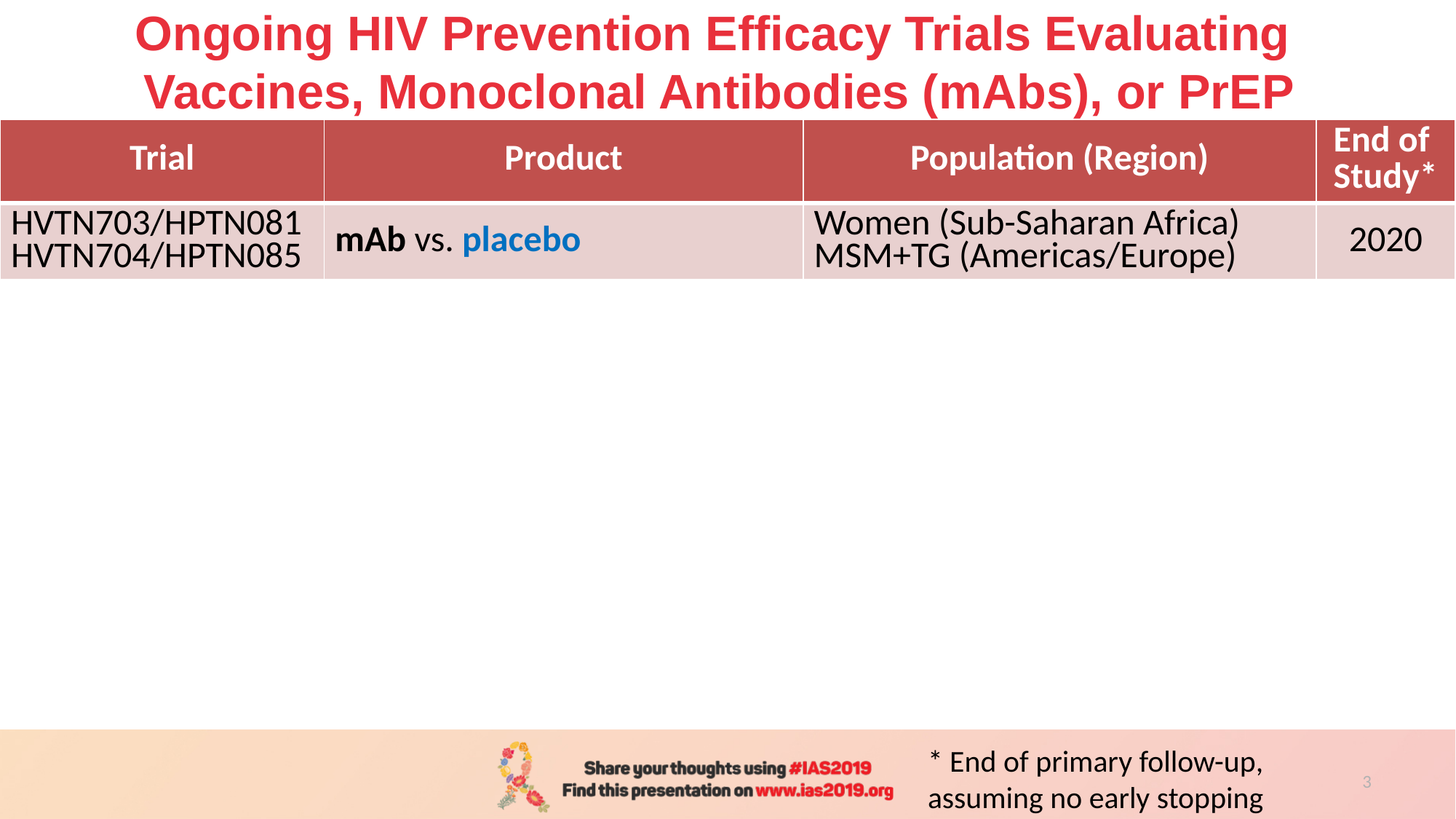

# Ongoing HIV Prevention Efficacy Trials Evaluating Vaccines, Monoclonal Antibodies (mAbs), or PrEP
| Trial | Product | Population (Region) | End of Study\* |
| --- | --- | --- | --- |
| HVTN703/HPTN081 HVTN704/HPTN085 | mAb vs. placebo | Women (Sub-Saharan Africa) MSM+TG (Americas/Europe) | 2020 |
* End of primary follow-up,
assuming no early stopping
3